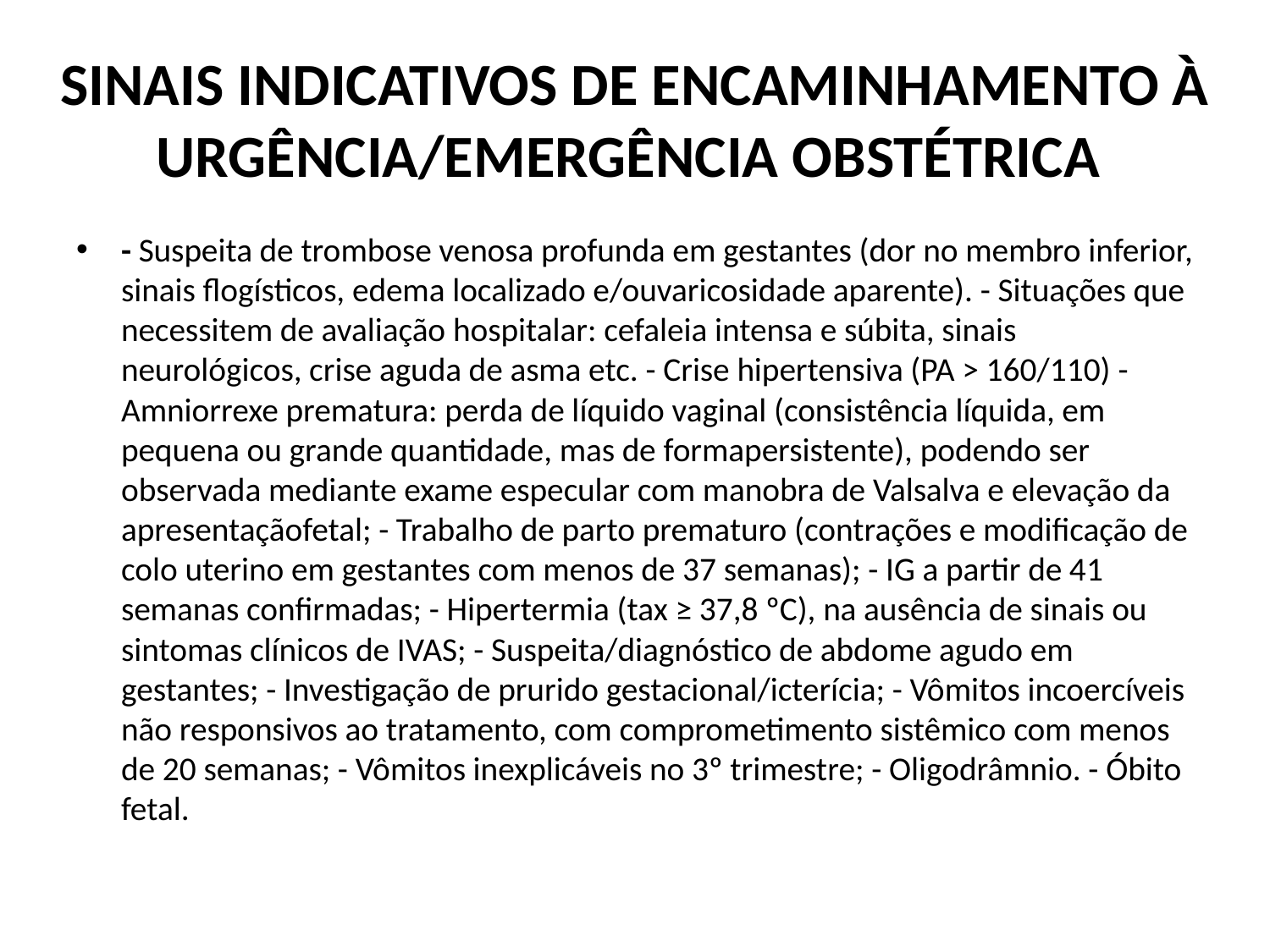

# SINAIS INDICATIVOS DE ENCAMINHAMENTO À URGÊNCIA/EMERGÊNCIA OBSTÉTRICA
- Suspeita de trombose venosa profunda em gestantes (dor no membro inferior, sinais flogísticos, edema localizado e/ouvaricosidade aparente). - Situações que necessitem de avaliação hospitalar: cefaleia intensa e súbita, sinais neurológicos, crise aguda de asma etc. - Crise hipertensiva (PA > 160/110) - Amniorrexe prematura: perda de líquido vaginal (consistência líquida, em pequena ou grande quantidade, mas de formapersistente), podendo ser observada mediante exame especular com manobra de Valsalva e elevação da apresentaçãofetal; - Trabalho de parto prematuro (contrações e modificação de colo uterino em gestantes com menos de 37 semanas); - IG a partir de 41 semanas confirmadas; - Hipertermia (tax ≥ 37,8 ºC), na ausência de sinais ou sintomas clínicos de IVAS; - Suspeita/diagnóstico de abdome agudo em gestantes; - Investigação de prurido gestacional/icterícia; - Vômitos incoercíveis não responsivos ao tratamento, com comprometimento sistêmico com menos de 20 semanas; - Vômitos inexplicáveis no 3º trimestre; - Oligodrâmnio. - Óbito fetal.